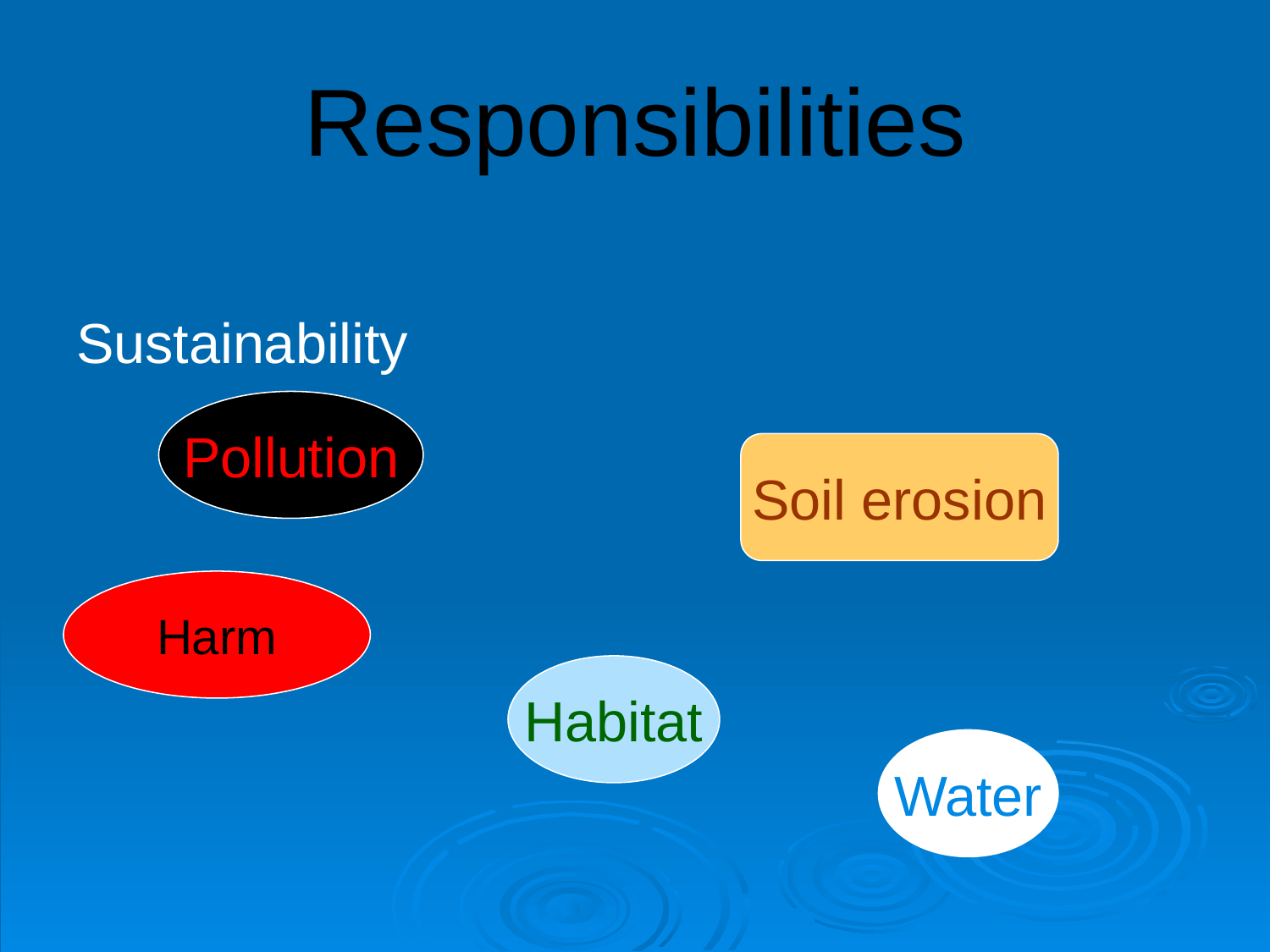

# Responsibilities

Sustainability
Pollution
Soil erosion
Harm
Habitat
Water